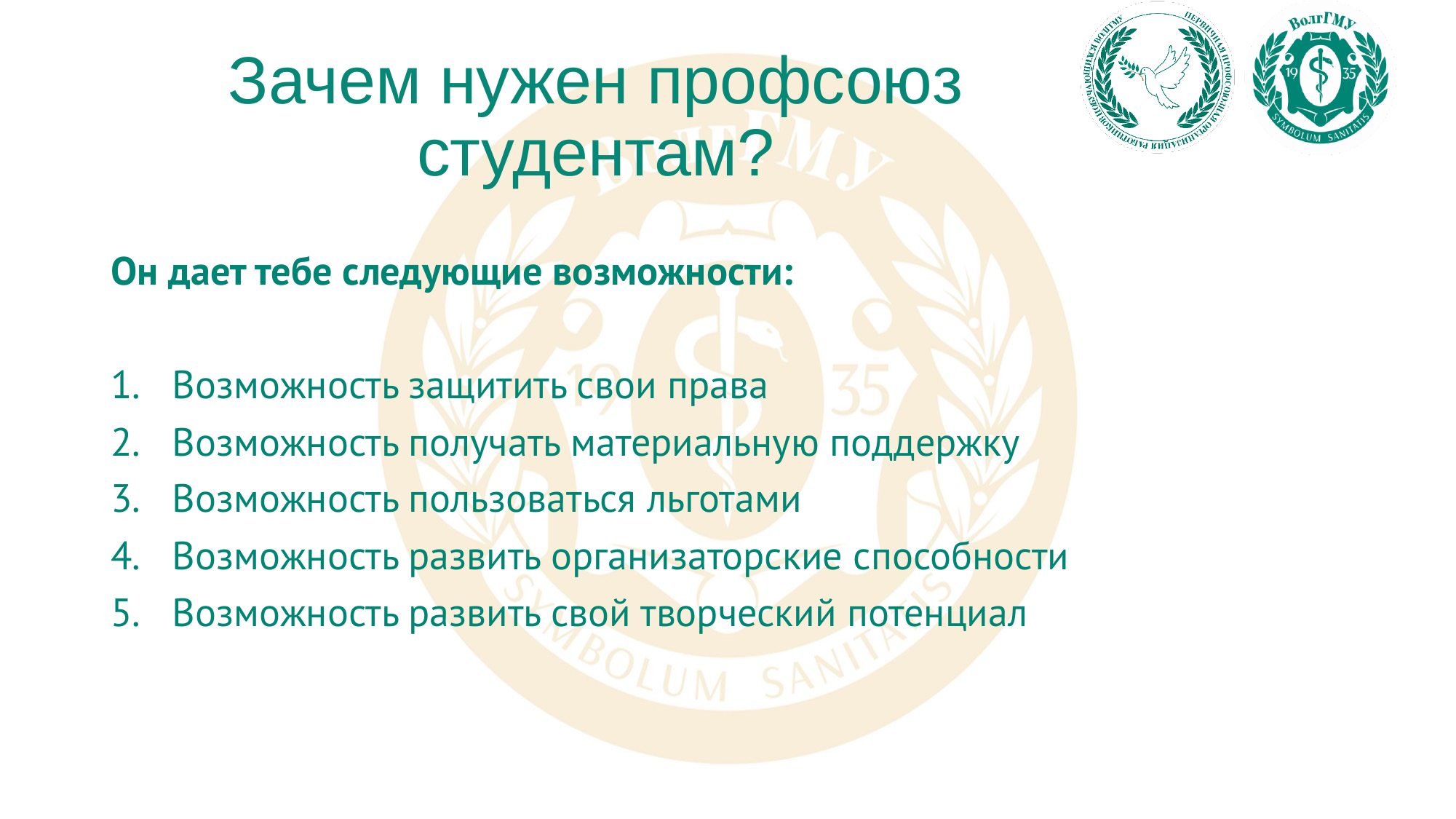

# Зачем нужен профсоюз студентам?
Он дает тебе следующие возможности:

Возможность защитить свои права
Возможность получать материальную поддержку
Возможность пользоваться льготами
Возможность развить организаторские способности
Возможность развить свой творческий потенциал